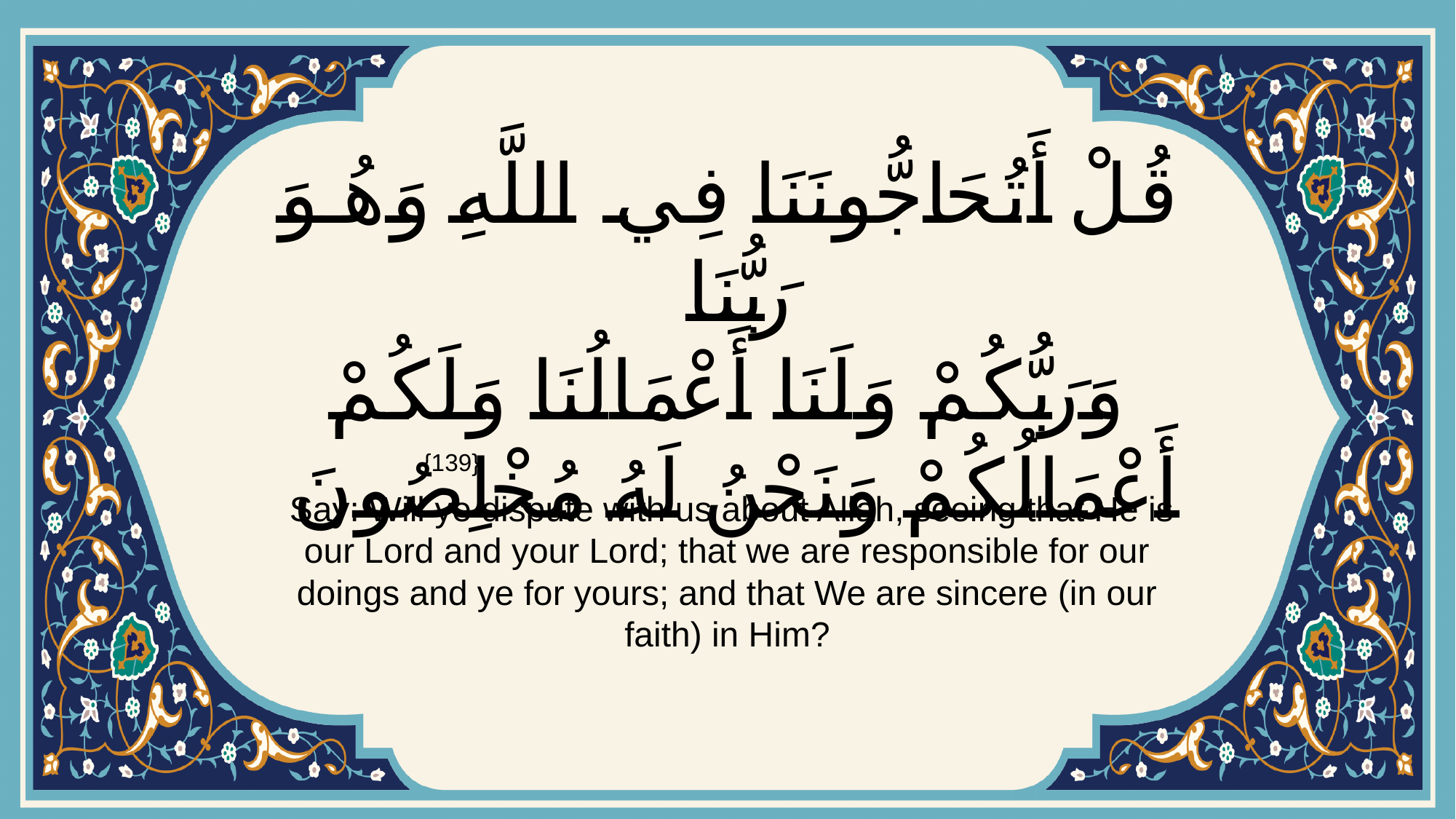

# قُلْ أَتُحَاجُّونَنَا فِي اللَّهِ وَهُوَ رَبُّنَا وَرَبُّكُمْ وَلَنَا أَعْمَالُنَا وَلَكُمْ أَعْمَالُكُمْ وَنَحْنُ لَهُ مُخْلِصُونَ
{139}
 Say: Will ye dispute with us about Allah, seeing that He is our Lord and your Lord; that we are responsible for our doings and ye for yours; and that We are sincere (in our faith) in Him?